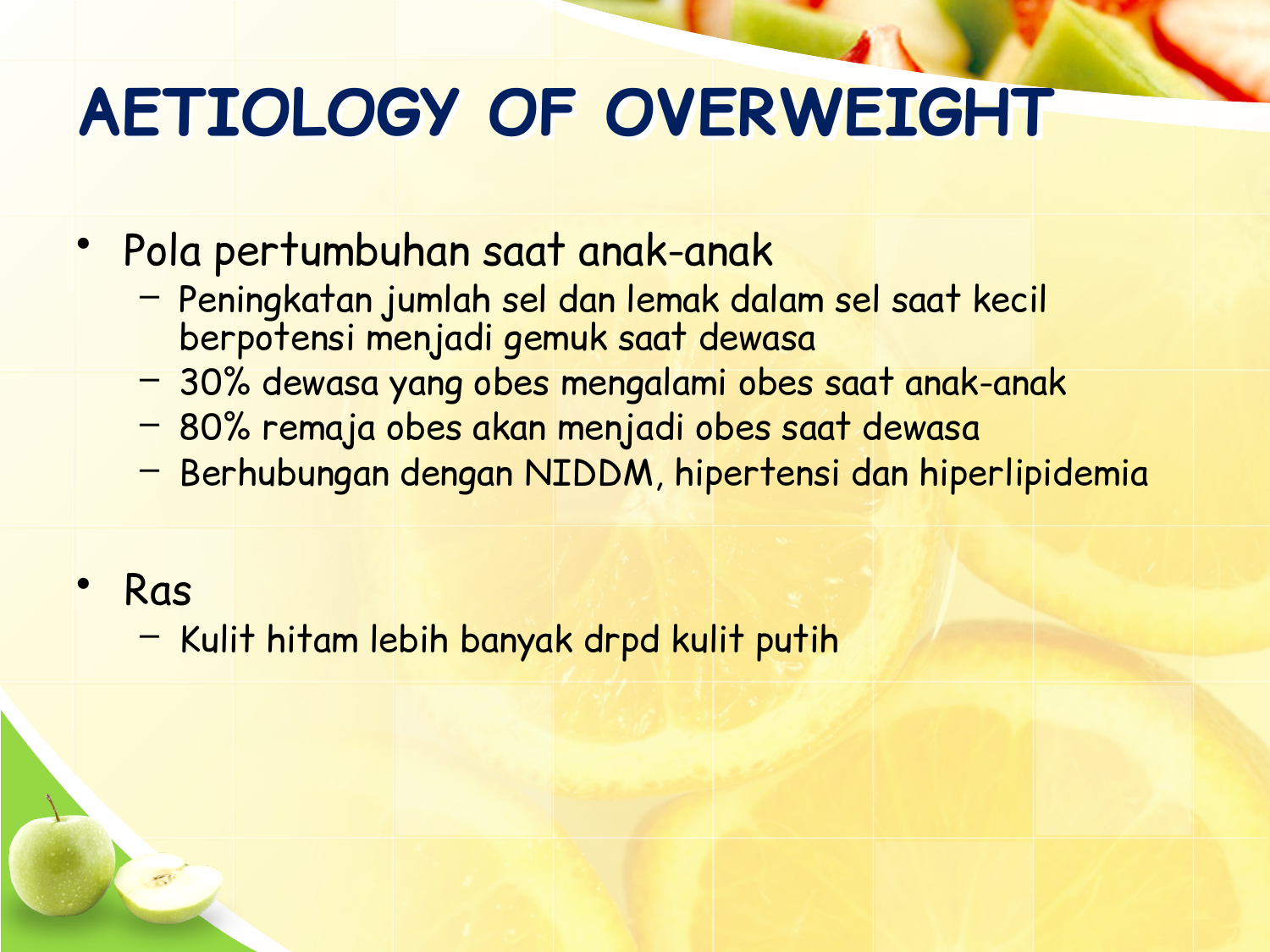

# AETIOLOGY OF OVERWEIGHT
Pola pertumbuhan saat anak-anak
Peningkatan jumlah sel dan lemak dalam sel saat kecil berpotensi menjadi gemuk saat dewasa
30% dewasa yang obes mengalami obes saat anak-anak
80% remaja obes akan menjadi obes saat dewasa
Berhubungan dengan NIDDM, hipertensi dan hiperlipidemia

Ras
Kulit hitam lebih banyak drpd kulit putih